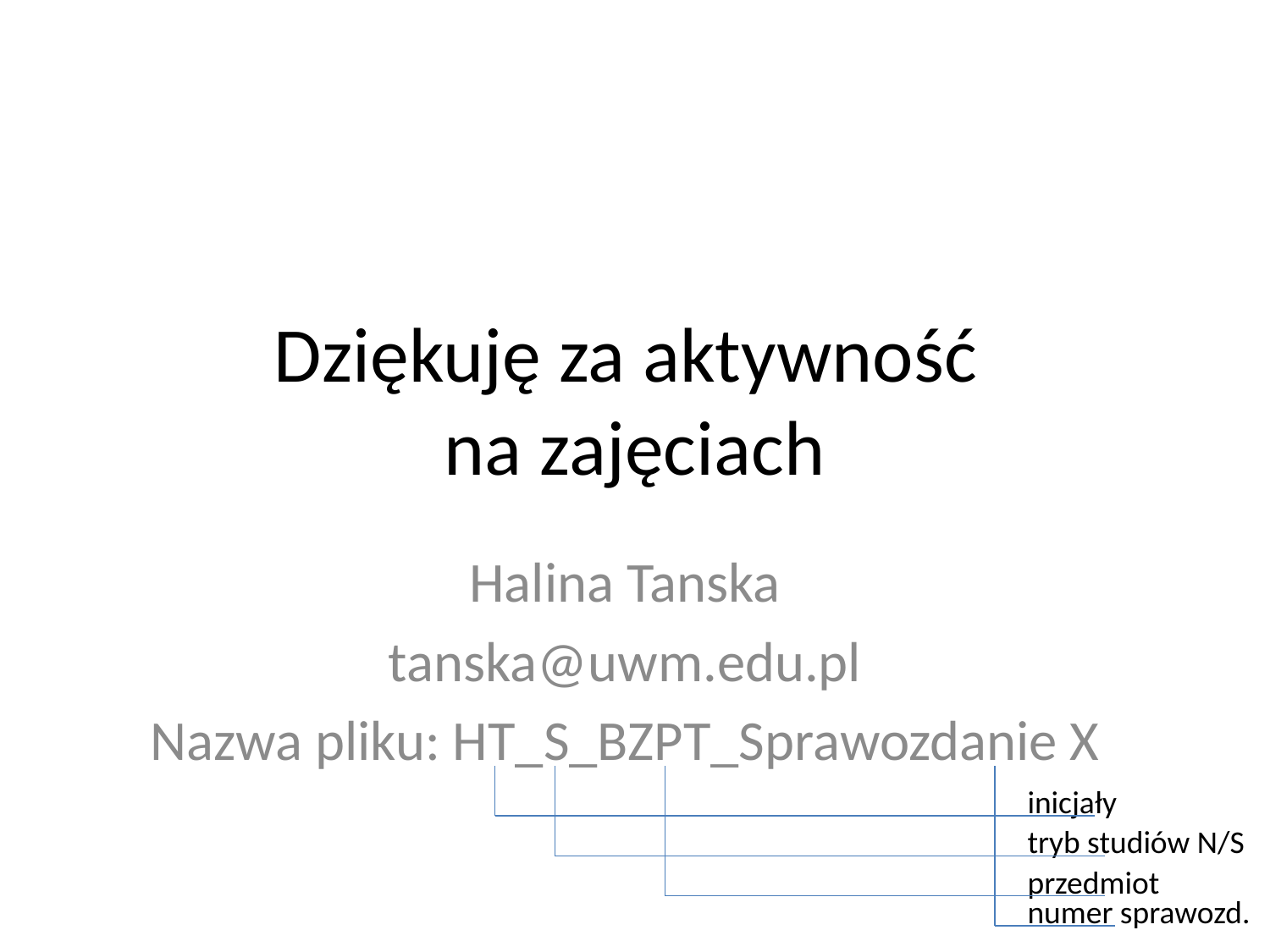

# Dziękuję za aktywność na zajęciach
Halina Tanska
tanska@uwm.edu.pl
Nazwa pliku: HT_S_BZPT_Sprawozdanie X

inicjały
tryb studiów N/S
przedmiot
numer sprawozd.